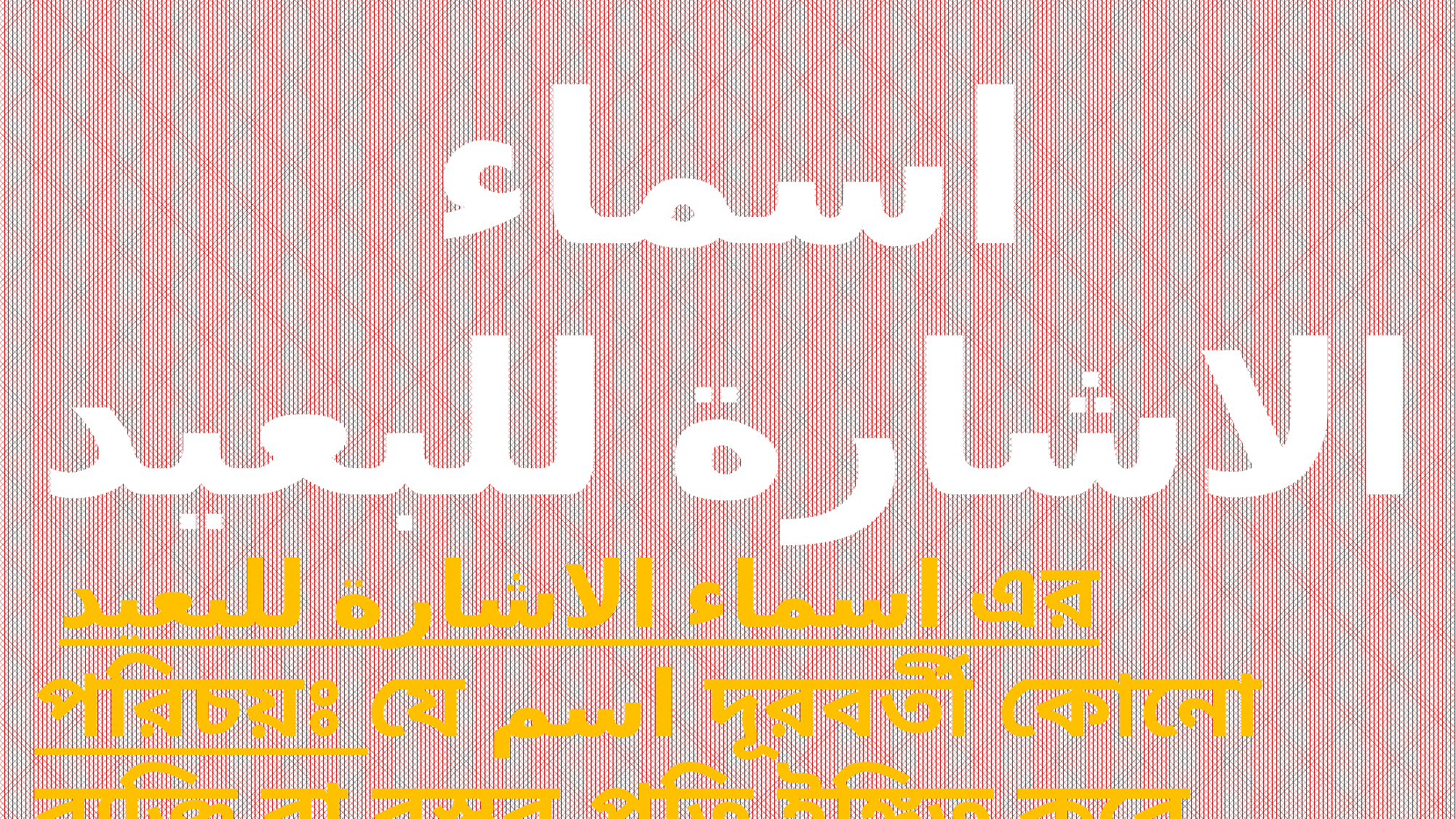

اسماء الاشارة للبعيد
 اسماء الاشارة للبعيد এর পরিচয়ঃ যে اسم দূরবর্তী কোনো ব্যক্তি বা বস্তুর প্রতি ইঙ্গিত করে, উহাদেরকে اسماء الاشارة للبعيد  বলে।

উদাহরণঃ ذلك كتابٌ   (ঐটি একটি বই)।